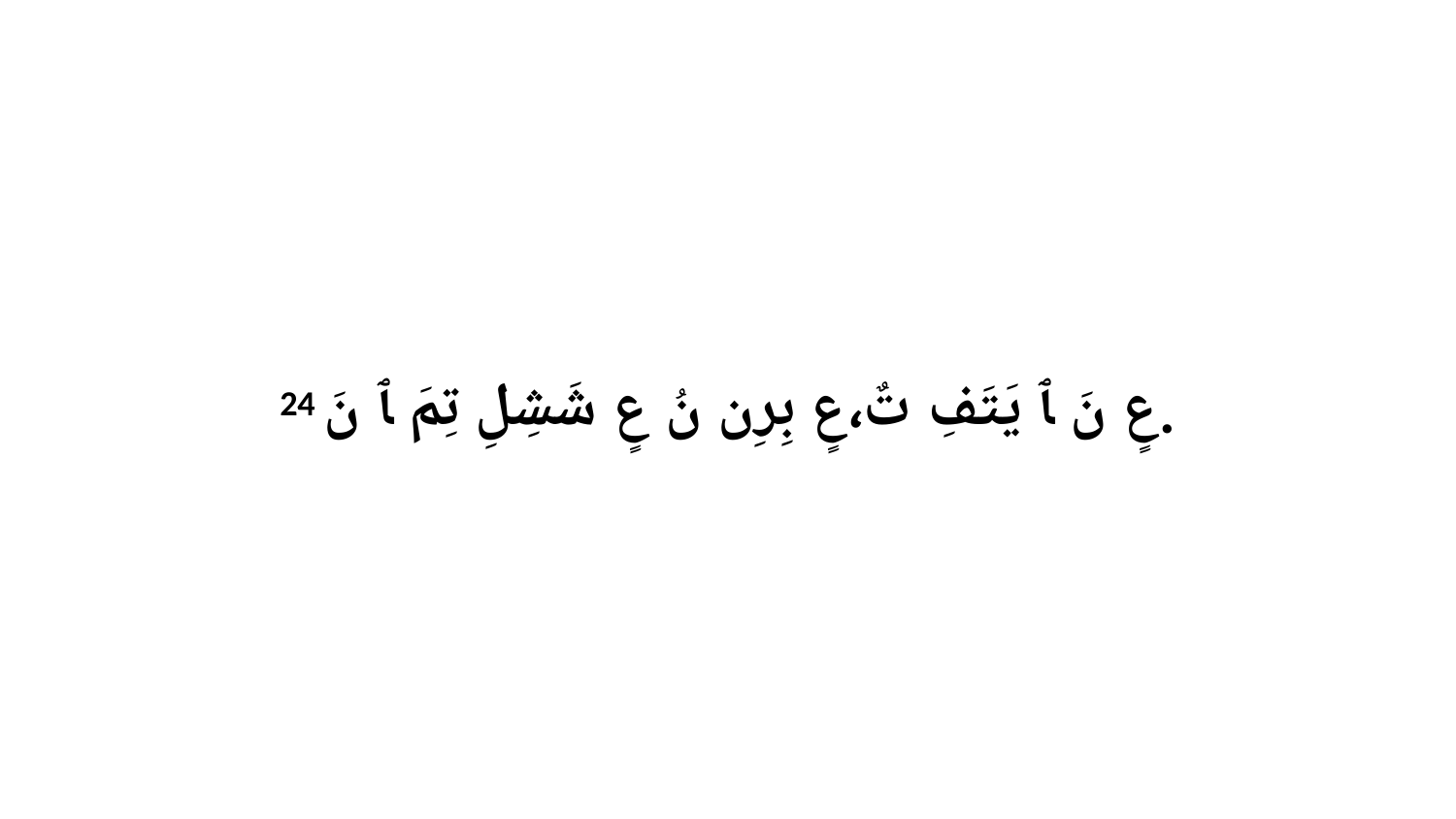

24 عٍ نَ ﭑ يَتَفِ تٌ،عٍ بِرِن نُ عٍ شَشِلِ تِمَ ﭑ نَ.